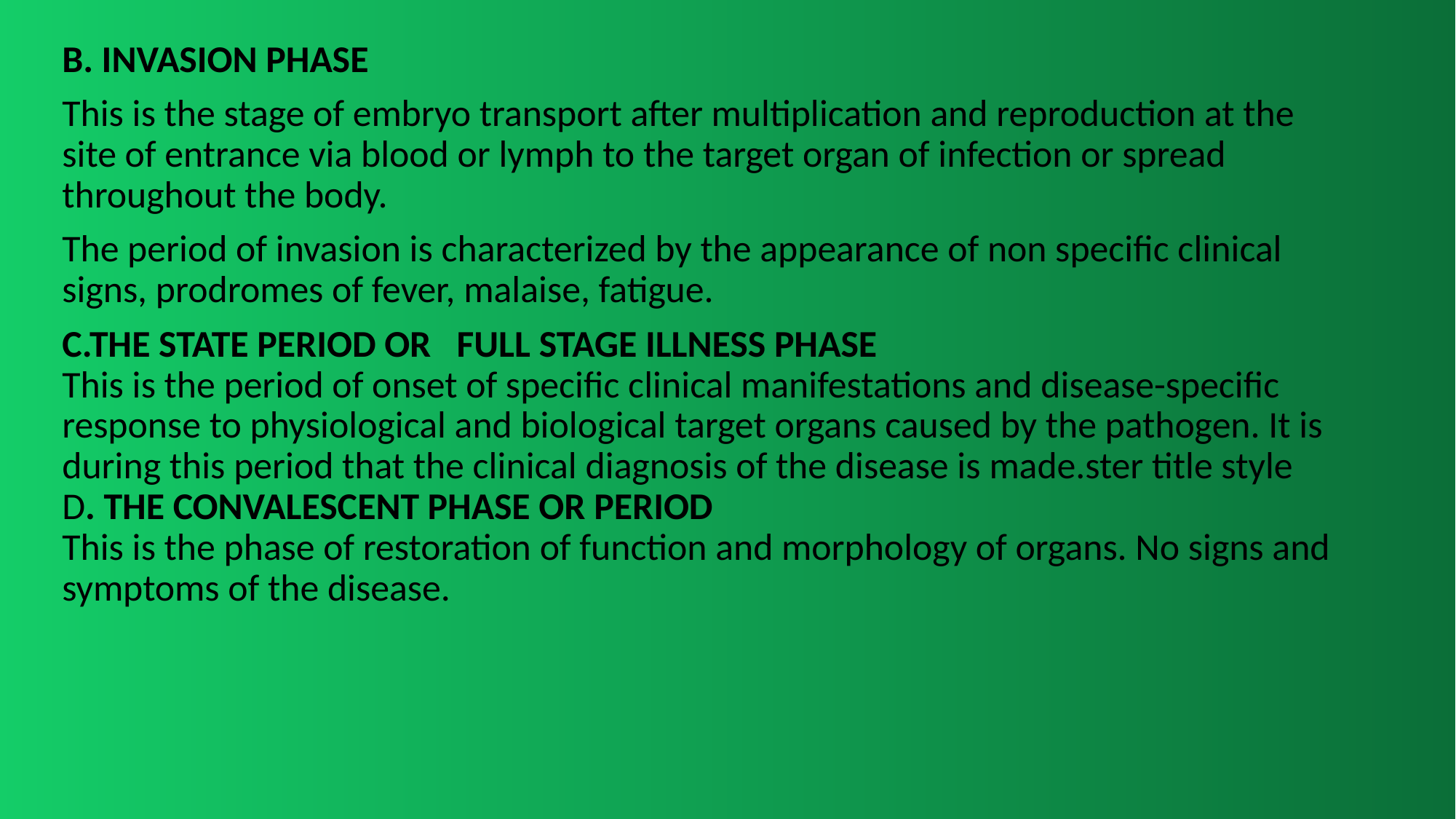

B. INVASION PHASE
This is the stage of embryo transport after multiplication and reproduction at the site of entrance via blood or lymph to the target organ of infection or spread throughout the body.
The period of invasion is characterized by the appearance of non specific clinical signs, prodromes of fever, malaise, fatigue.
C.THE STATE PERIOD OR   FULL STAGE ILLNESS PHASE
This is the period of onset of specific clinical manifestations and disease-specific response to physiological and biological target organs caused by the pathogen. It is during this period that the clinical diagnosis of the disease is made.ster title style
D. THE CONVALESCENT PHASE OR PERIOD
This is the phase of restoration of function and morphology of organs. No signs and
symptoms of the disease.